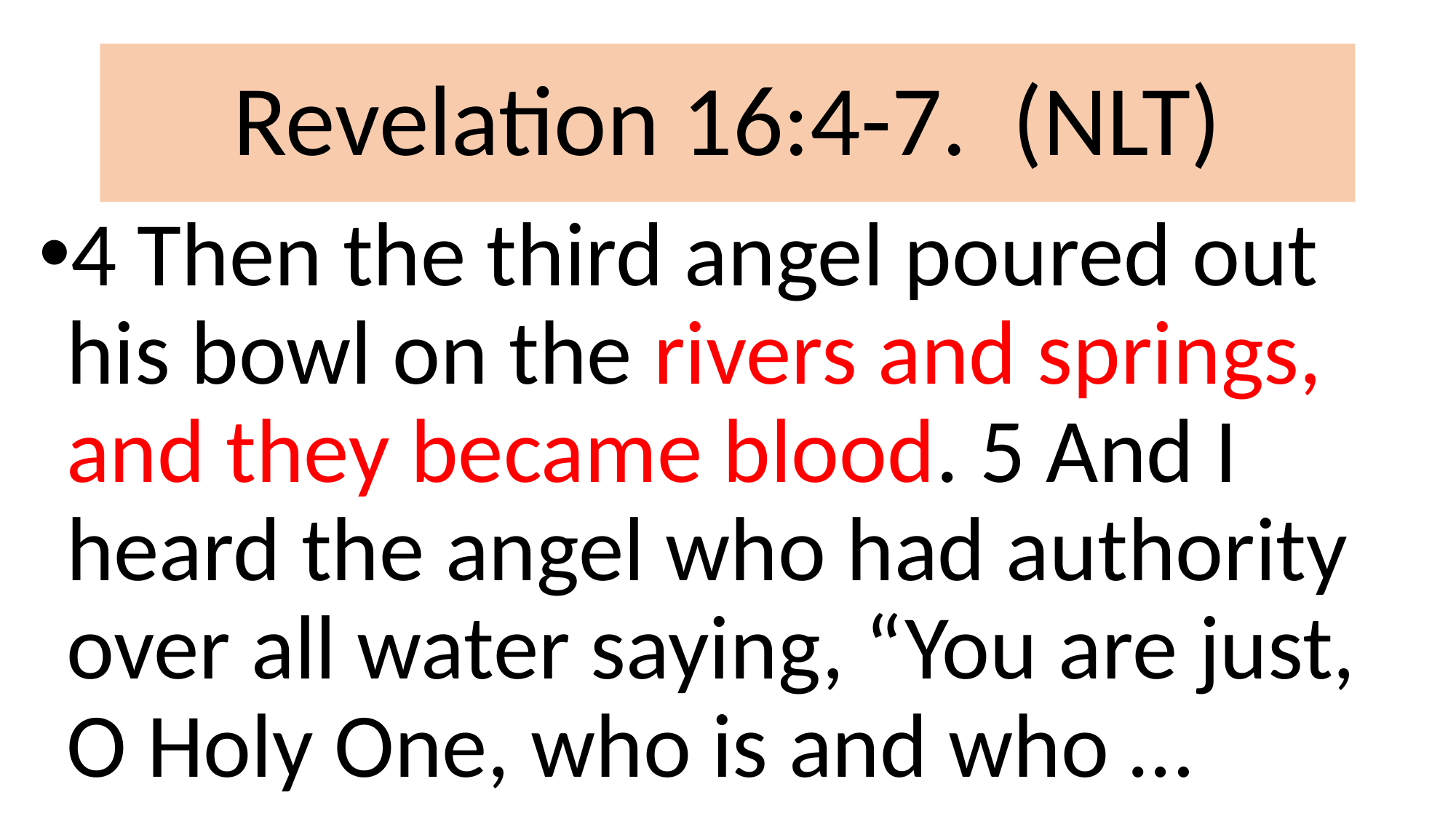

# Revelation 16:4-7.  (NLT)
4 Then the third angel poured out his bowl on the rivers and springs, and they became blood. 5 And I heard the angel who had authority over all water saying, “You are just, O Holy One, who is and who …